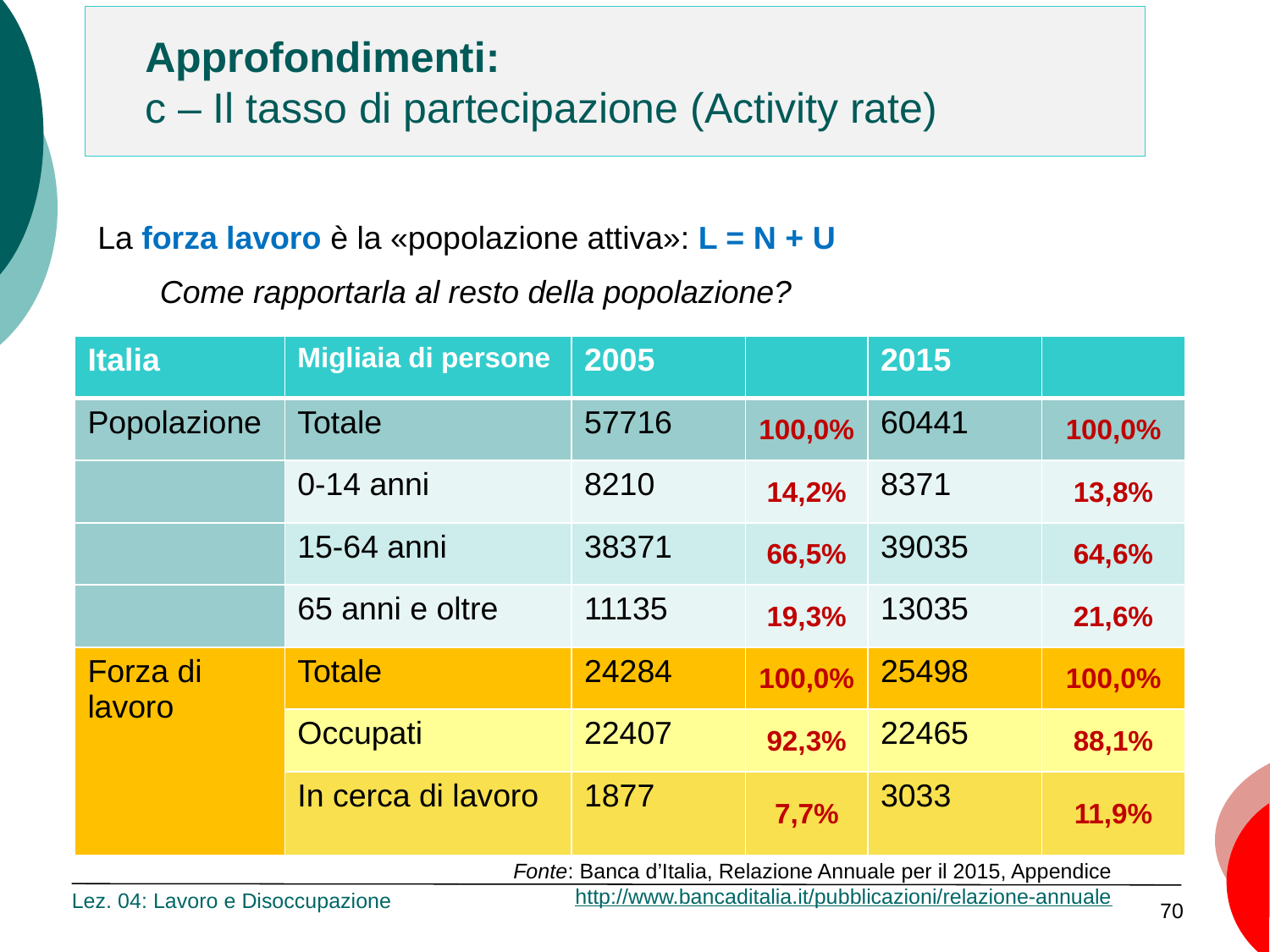

# Approfondimenti: c – Il tasso di partecipazione (Activity rate)

La forza lavoro è la «popolazione attiva»: L = N + U
       Come rapportarla al resto della popolazione?
| Italia | Migliaia di persone | 2005 |  | 2015 |  |
| --- | --- | --- | --- | --- | --- |
| Popolazione | Totale | 57716 | 100,0% | 60441 | 100,0% |
|  | 0-14 anni | 8210 | 14,2% | 8371 | 13,8% |
|  | 15-64 anni | 38371 | 66,5% | 39035 | 64,6% |
|  | 65 anni e oltre | 11135 | 19,3% | 13035 | 21,6% |
| Forza di lavoro | Totale | 24284 | 100,0% | 25498 | 100,0% |
|  | Occupati | 22407 | 92,3% | 22465 | 88,1% |
|  | In cerca di lavoro | 1877 | 7,7% | 3033 | 11,9% |
Fonte: Banca d’Italia, Relazione Annuale per il 2015, Appendice
http://www.bancaditalia.it/pubblicazioni/relazione-annuale
Lez. 04: Lavoro e Disoccupazione